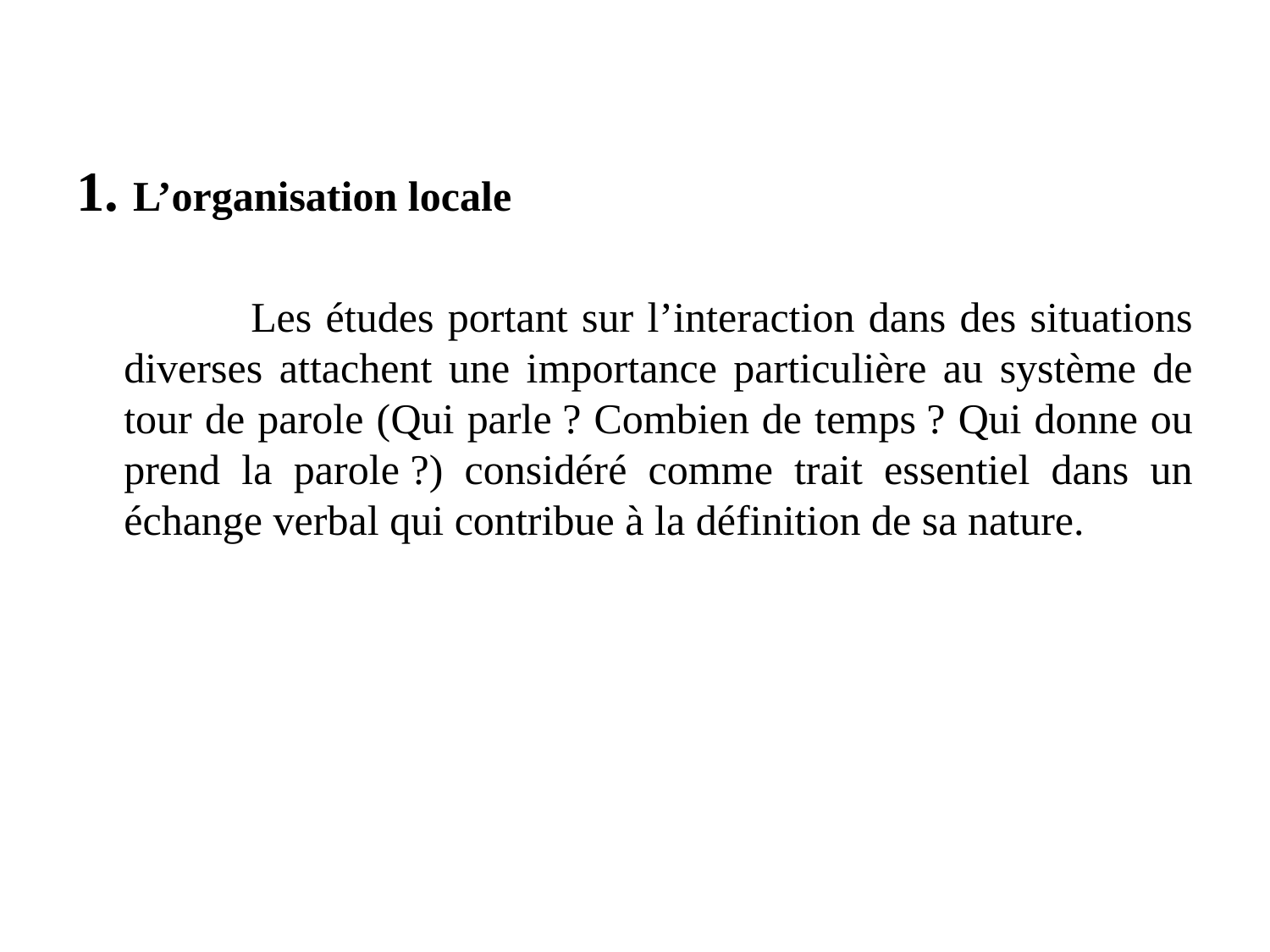

1. L’organisation locale

		Les études portant sur l’interaction dans des situations diverses attachent une importance particulière au système de tour de parole (qui parle ? Combien de temps ? Qui donne ou prend la parole ?) considéré comme trait essentiel dans un échange verbal qui contribue à la définition de sa nature.